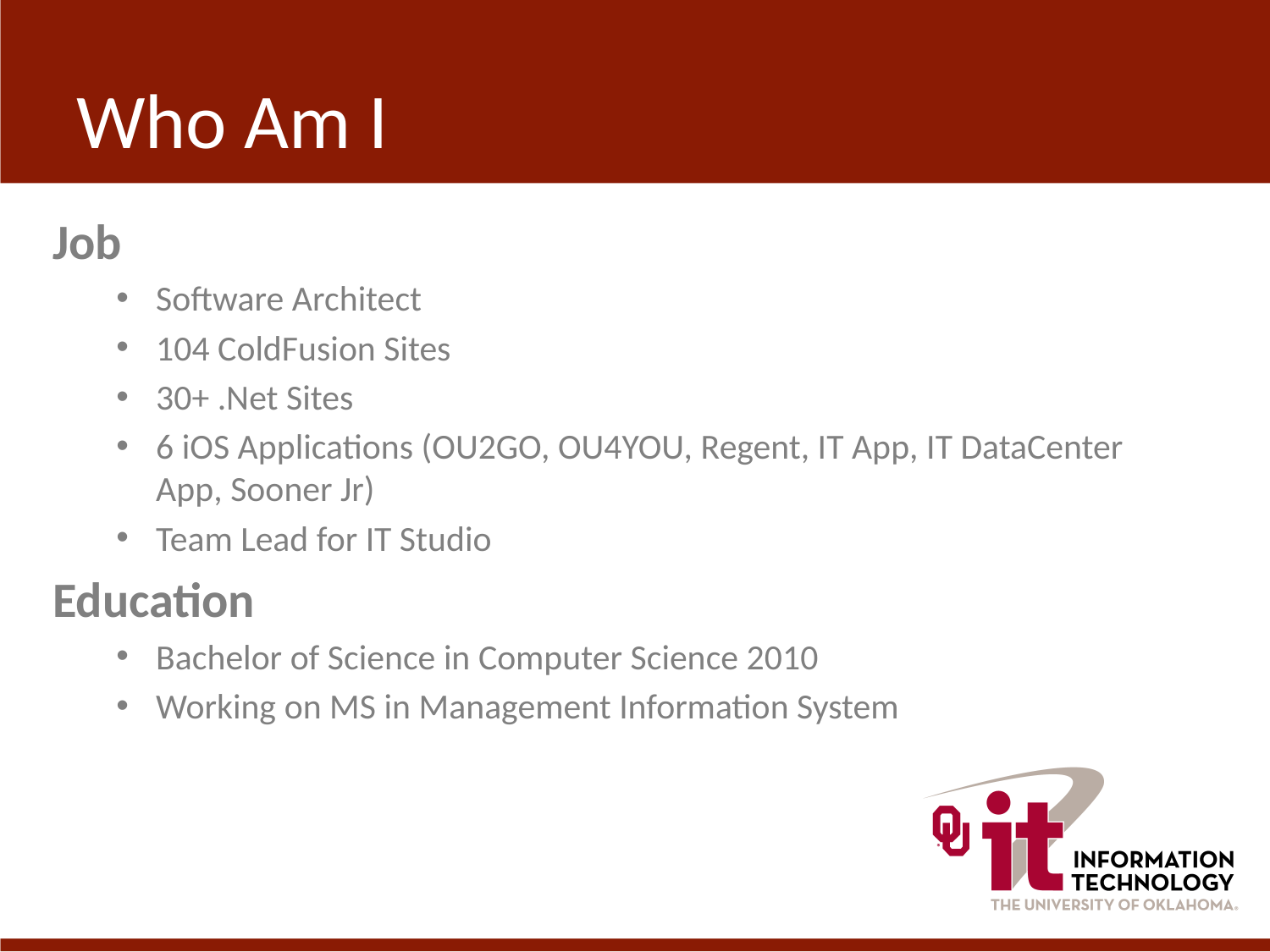

# Who Am I
Job
Software Architect
104 ColdFusion Sites
30+ .Net Sites
6 iOS Applications (OU2GO, OU4YOU, Regent, IT App, IT DataCenter App, Sooner Jr)
Team Lead for IT Studio
Education
Bachelor of Science in Computer Science 2010
Working on MS in Management Information System